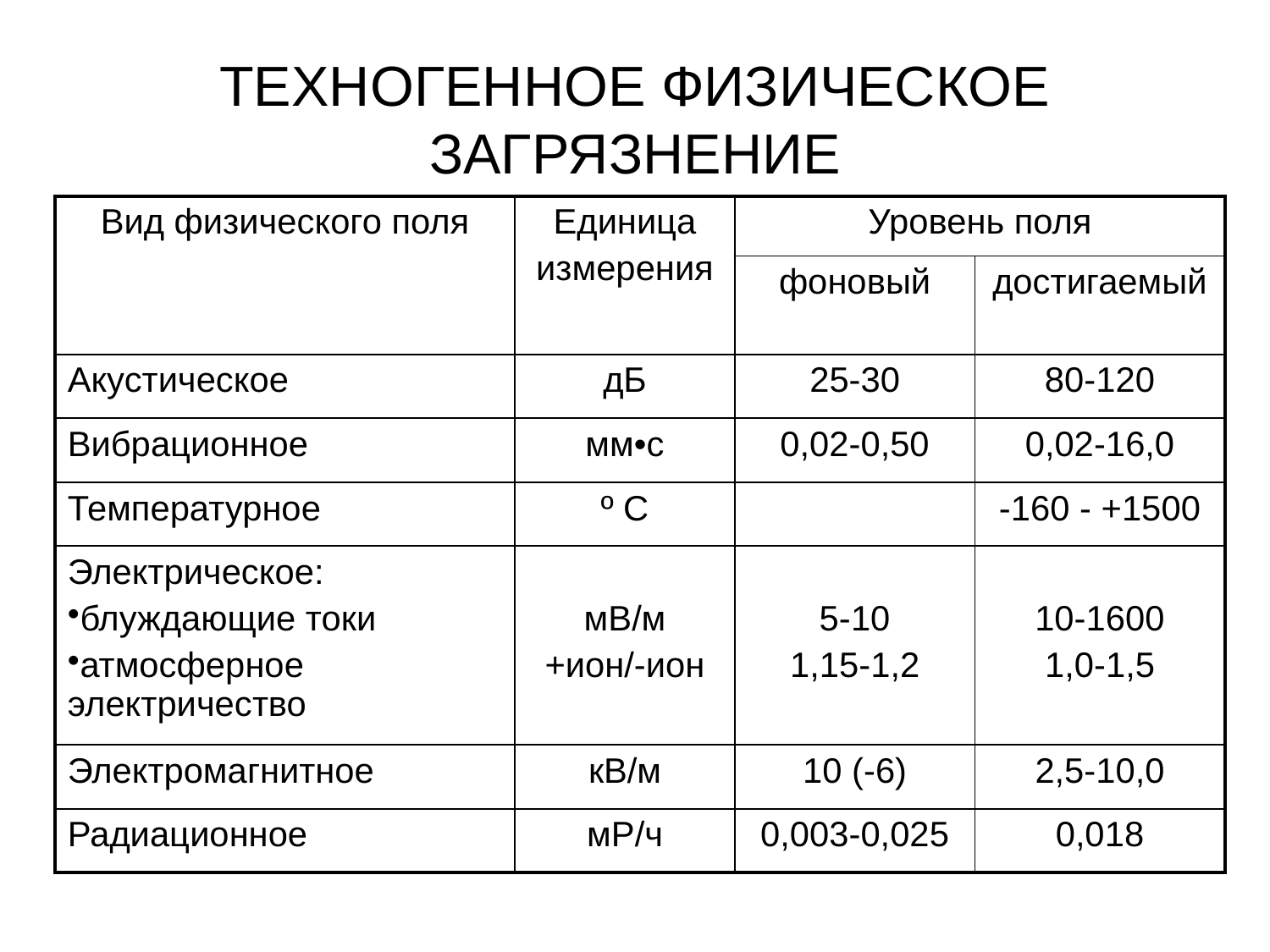

# ТЕХНОГЕННОЕ ФИЗИЧЕСКОЕ ЗАГРЯЗНЕНИЕ
| Вид физического поля | Единица измерения | Уровень поля |  |
| --- | --- | --- | --- |
|  |  | фоновый | достигаемый |
| Акустическое | дБ | 25-30 | 80-120 |
| Вибрационное | мм•с | 0,02-0,50 | 0,02-16,0 |
| Температурное | º С |  | -160 - +1500 |
| Электрическое: блуждающие токи атмосферное электричество | мВ/м +ион/-ион | 5-10 1,15-1,2 | 10-1600 1,0-1,5 |
| Электромагнитное | кВ/м | 10 (-6) | 2,5-10,0 |
| Радиационное | мР/ч | 0,003-0,025 | 0,018 |